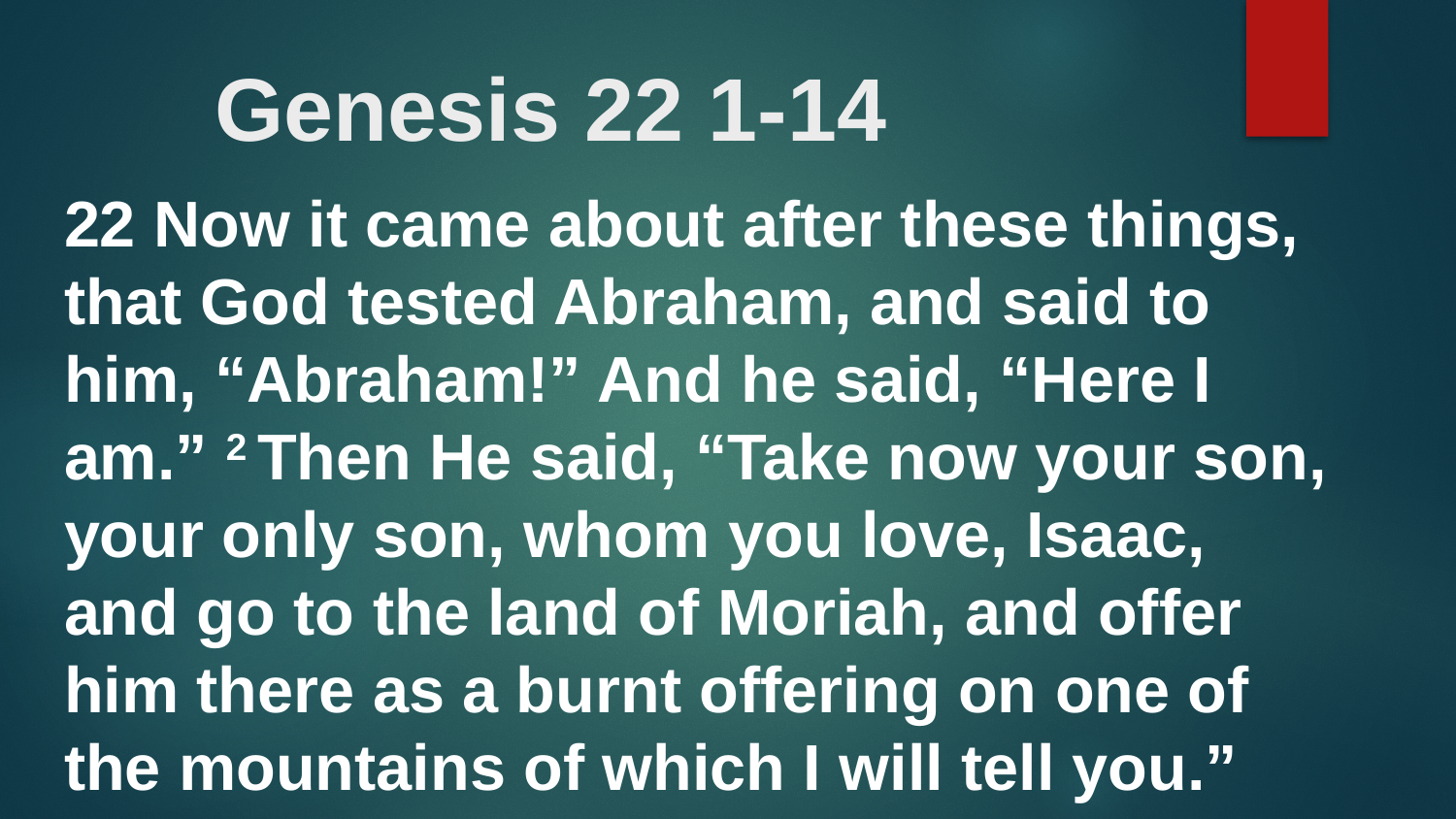

# Genesis 22 1-14
22 Now it came about after these things, that God tested Abraham, and said to him, “Abraham!” And he said, “Here I am.” 2 Then He said, “Take now your son, your only son, whom you love, Isaac, and go to the land of Moriah, and offer him there as a burnt offering on one of the mountains of which I will tell you.”